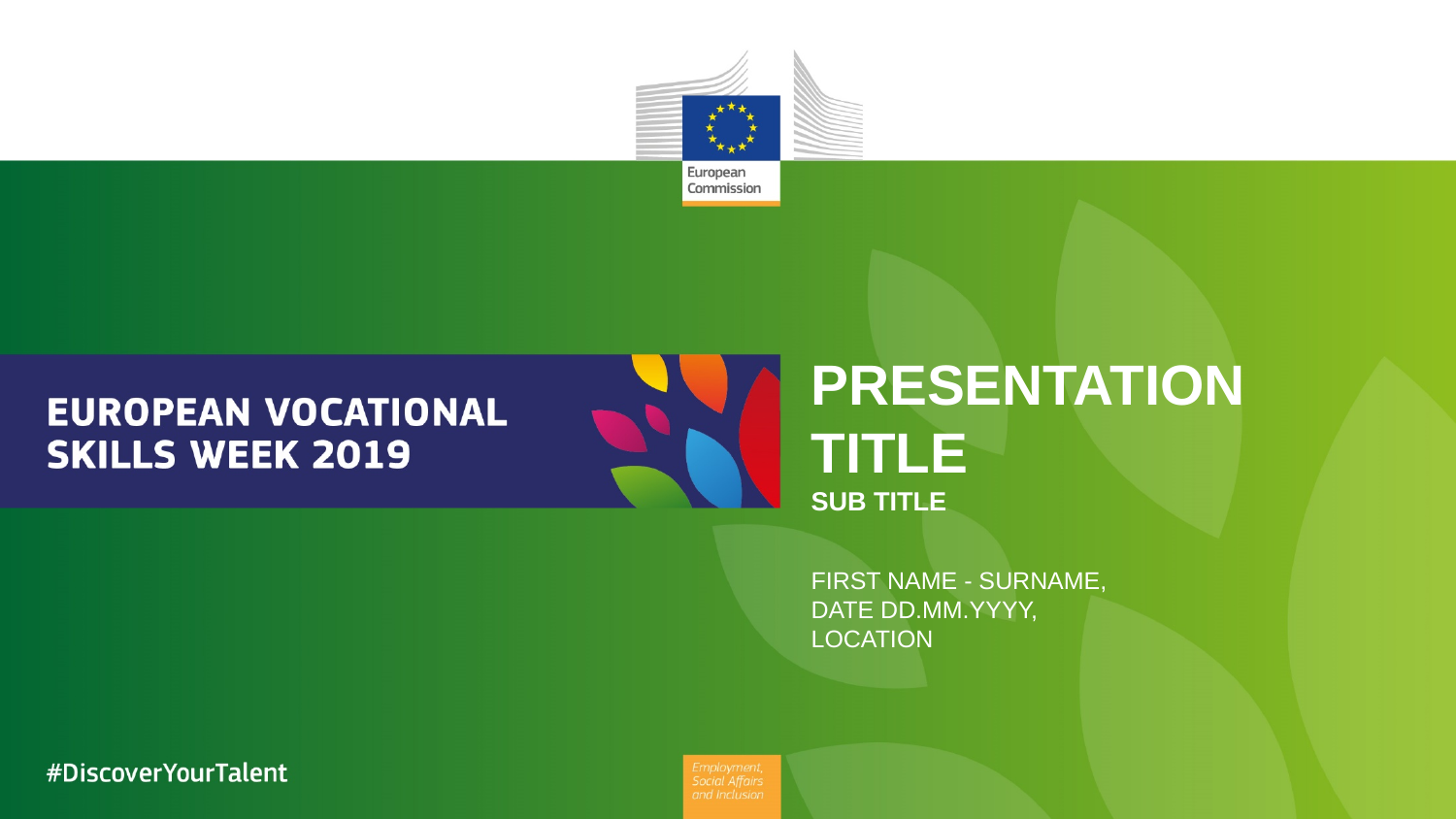

PRESENTATION TITLE
SUB TITLE
FIRST NAME - SURNAME,
DATE DD.MM.YYYY,
LOCATION